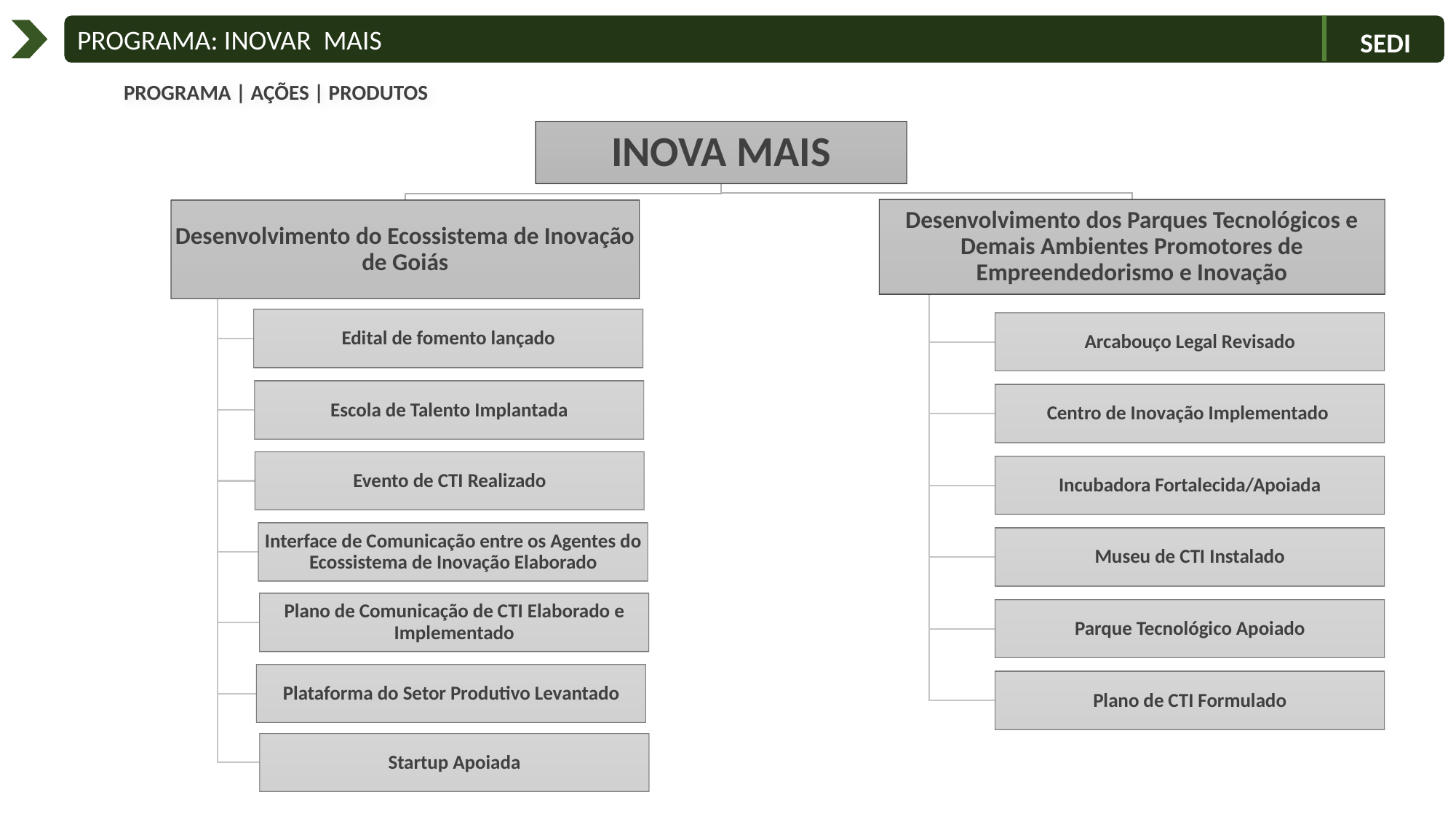

Programa: Inovar  Mais
SEDI

        Programa | ações | produtos

INOVA MAIS
Desenvolvimento do Ecossistema de Inovação de Goiás
Edital de fomento lançado
Escola de Talento Implantada
Evento de CTI Realizado
Interface de Comunicação entre os Agentes do Ecossistema de Inovação Elaborado
Plano de Comunicação de CTI Elaborado e Implementado
Plataforma do Setor Produtivo Levantado
Startup Apoiada
Desenvolvimento dos Parques Tecnológicos e Demais Ambientes Promotores de Empreendedorismo e Inovação
Arcabouço Legal Revisado
Centro de Inovação Implementado
Incubadora Fortalecida/Apoiada
Museu de CTI Instalado
Parque Tecnológico Apoiado
Plano de CTI Formulado